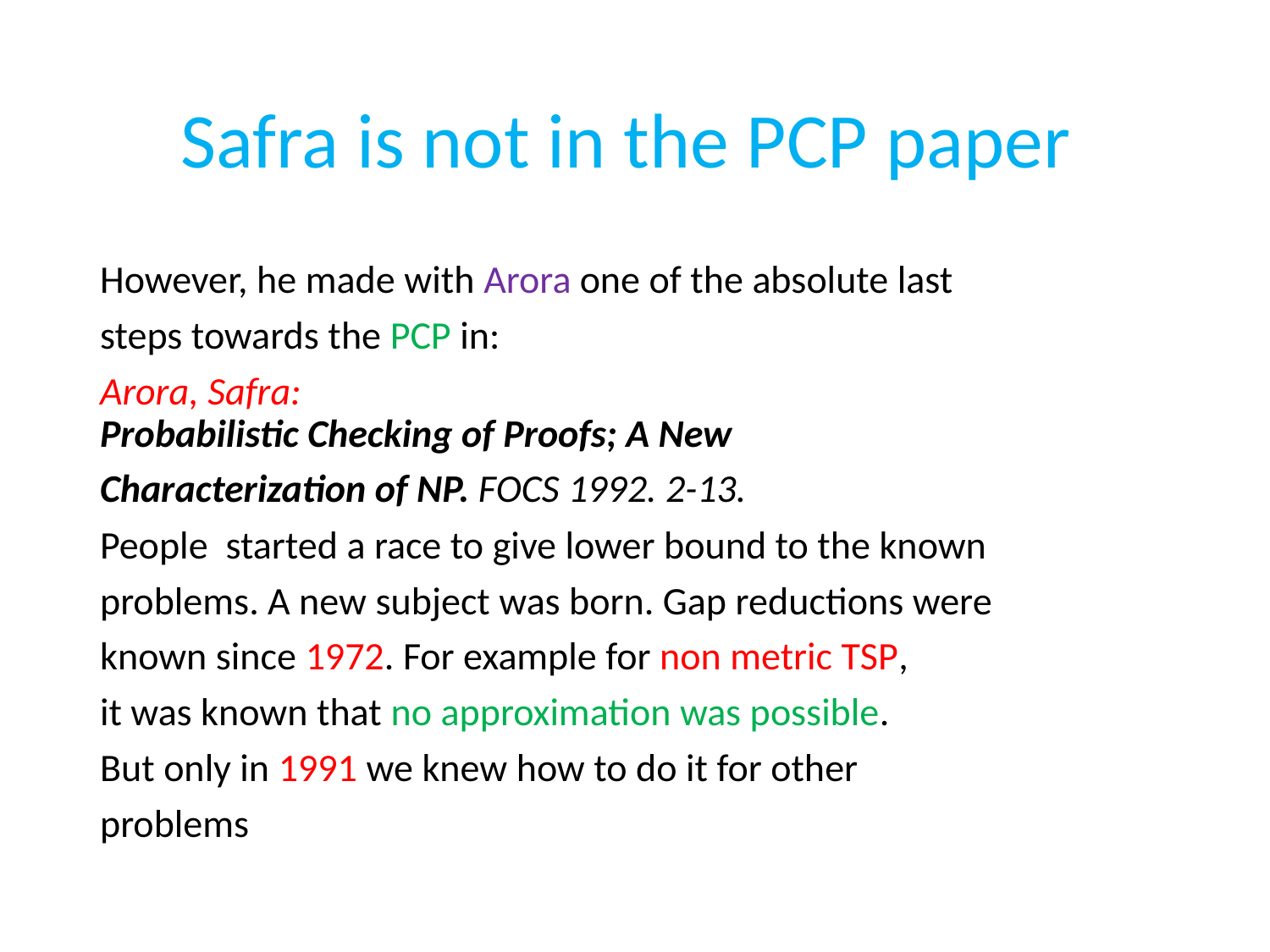

# Safra is not in the PCP paper
However, he made with Arora one of the absolute last
steps towards the PCP in:
Arora, Safra:
Probabilistic Checking of Proofs; A New
Characterization of NP. FOCS 1992. 2-13.
People  started a race to give lower bound to the known
problems. A new subject was born. Gap reductions were
known since 1972. For example for non metric TSP,
it was known that no approximation was possible.
But only in 1991 we knew how to do it for other
problems